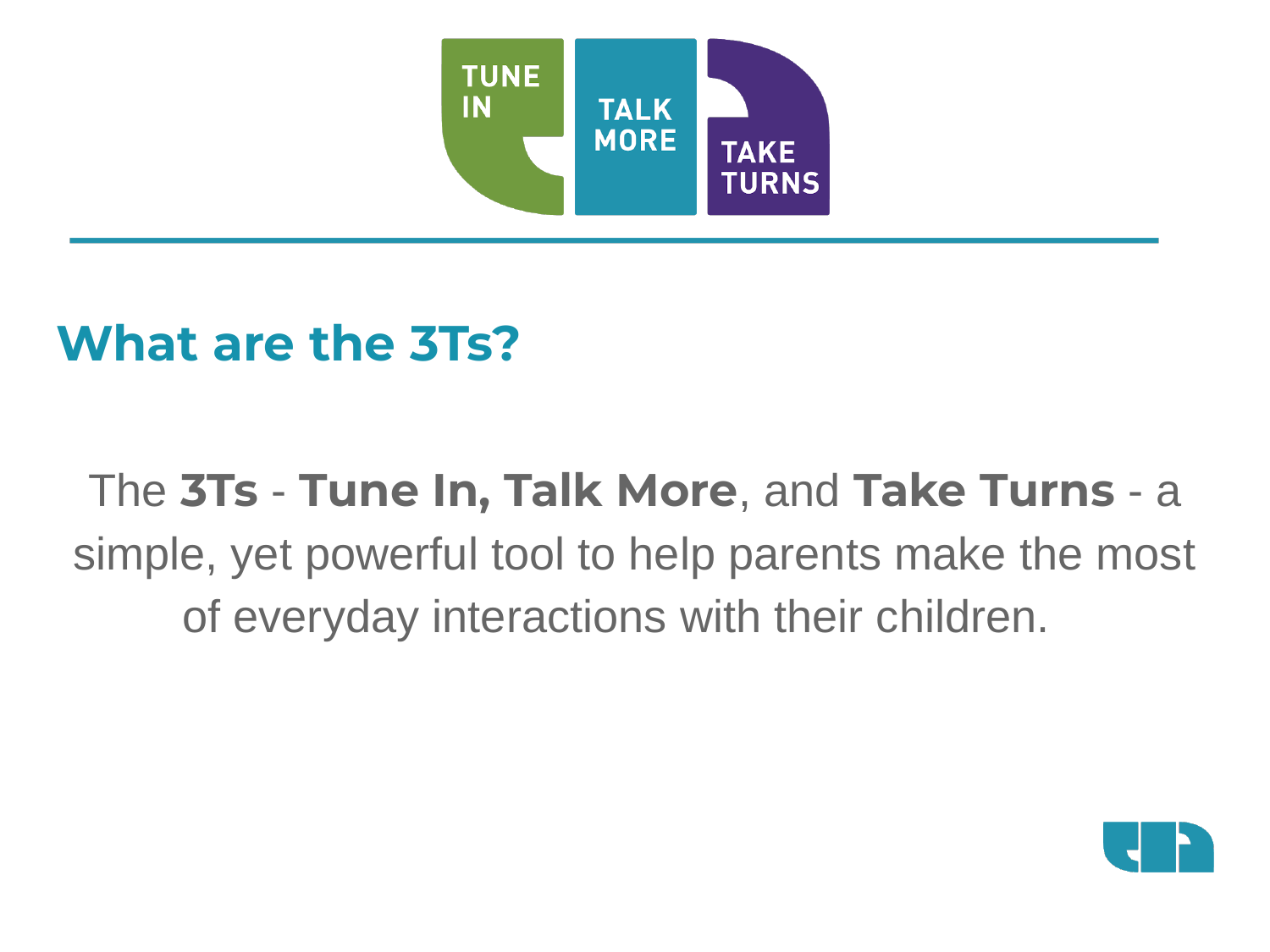

What are the 3Ts?
The 3Ts - Tune In, Talk More, and Take Turns - a simple, yet powerful tool to help parents make the most of everyday interactions with their children.